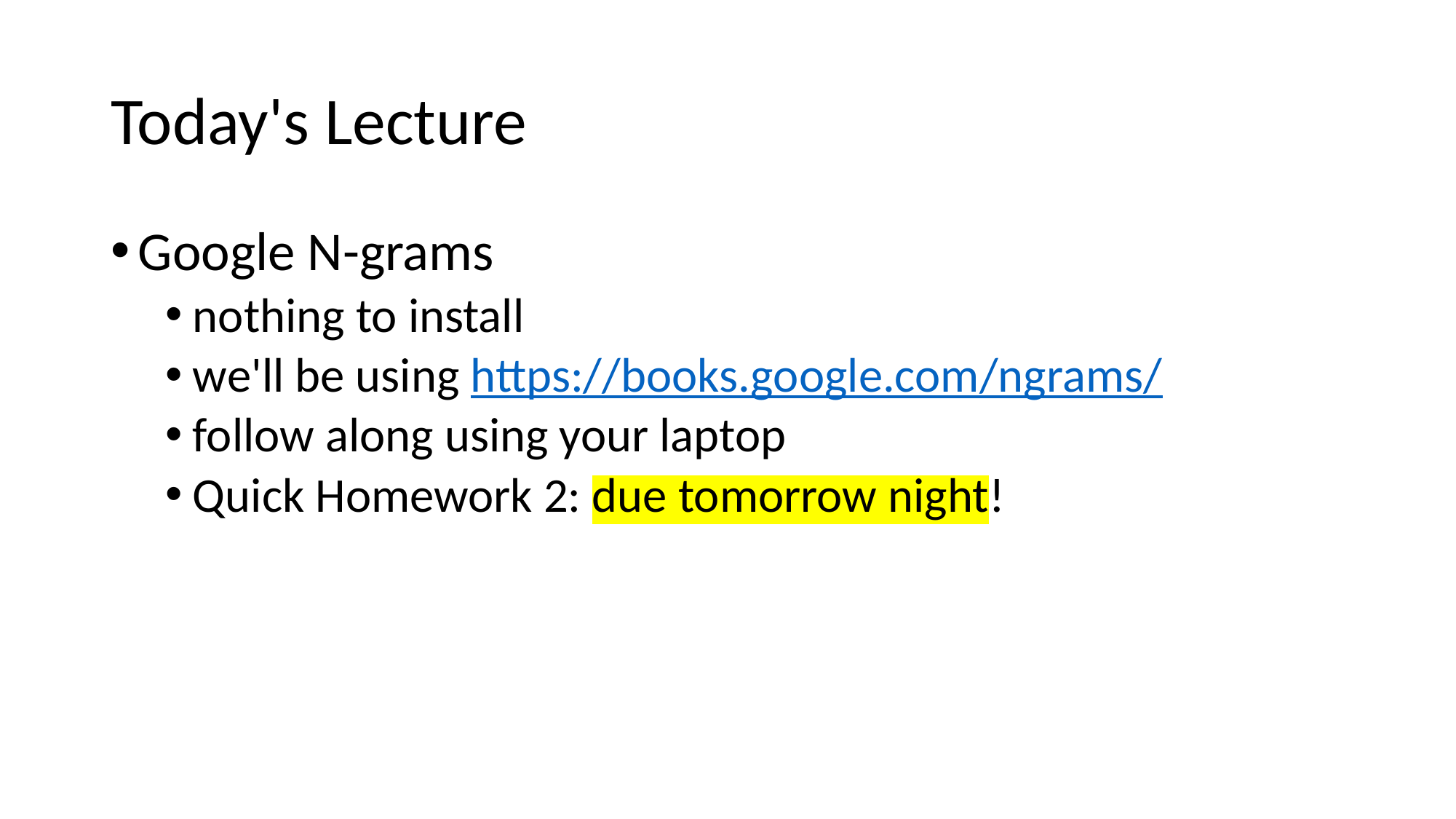

# Today's Lecture
Google N-grams
nothing to install
we'll be using https://books.google.com/ngrams/
follow along using your laptop
Quick Homework 2: due tomorrow night!